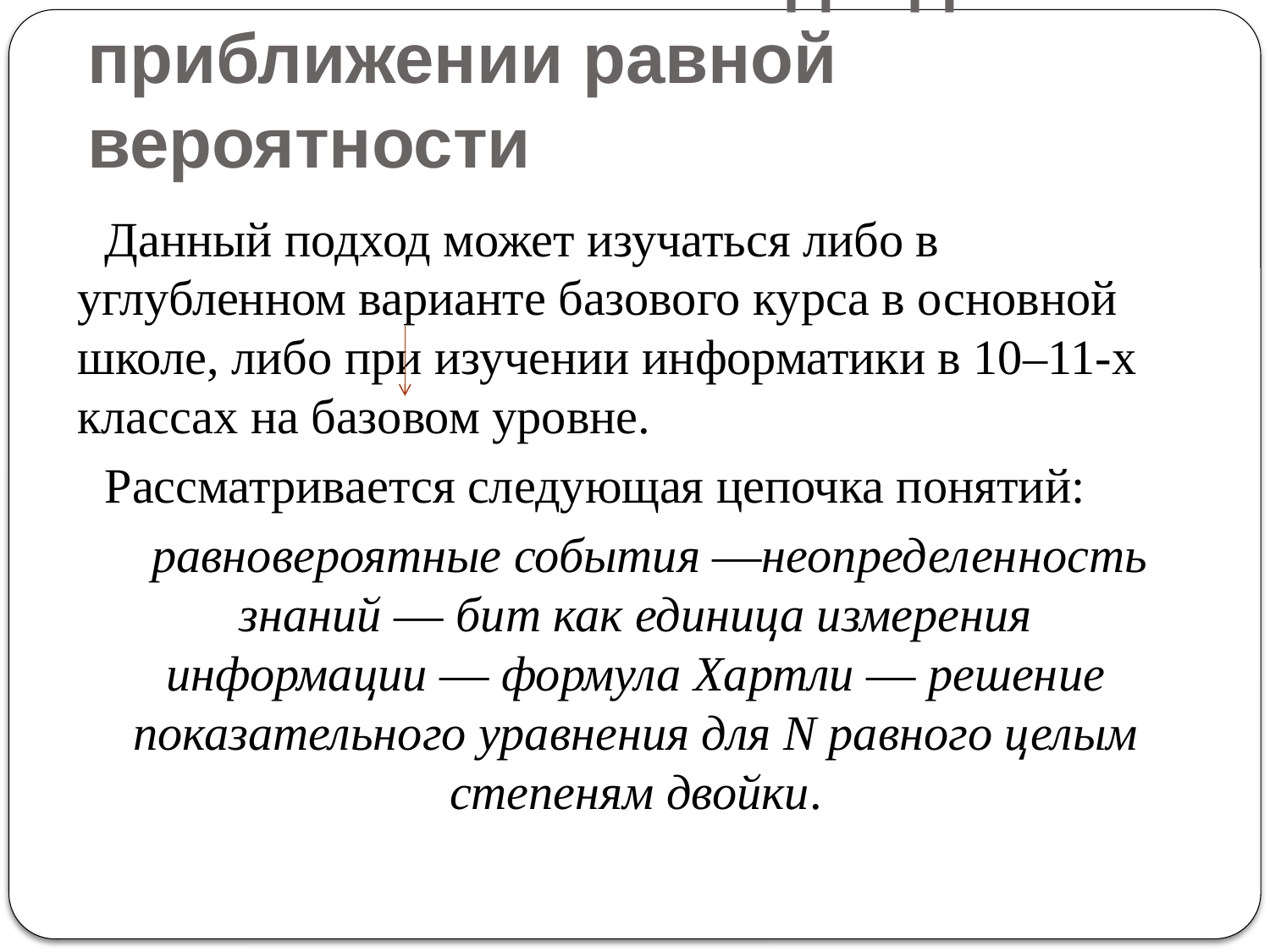

# Количественный подход в приближении равной вероятности
Данный подход может изучаться либо в углубленном варианте базового курса в основной школе, либо при изучении информатики в 10–11-х классах на базовом уровне.
Рассматривается следующая цепочка понятий:
равновероятные события —неопределенность знаний — бит как единица измерения информации — формула Хартли — решение показательного уравнения для N равного целым степеням двойки.